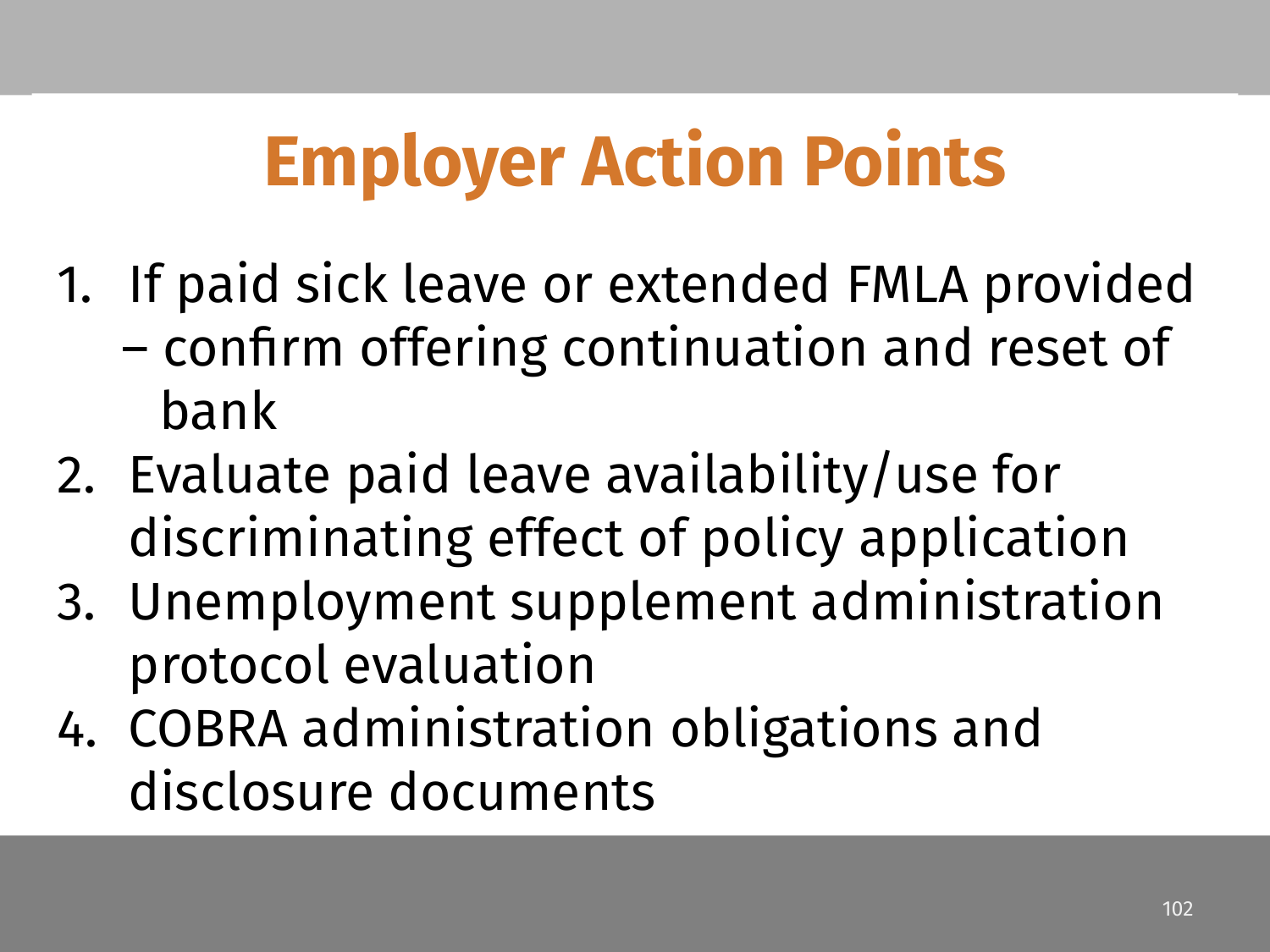

# Employer Action Points
If paid sick leave or extended FMLA provided
– confirm offering continuation and reset of bank
Evaluate paid leave availability/use for discriminating effect of policy application
Unemployment supplement administration protocol evaluation
COBRA administration obligations and disclosure documents
102